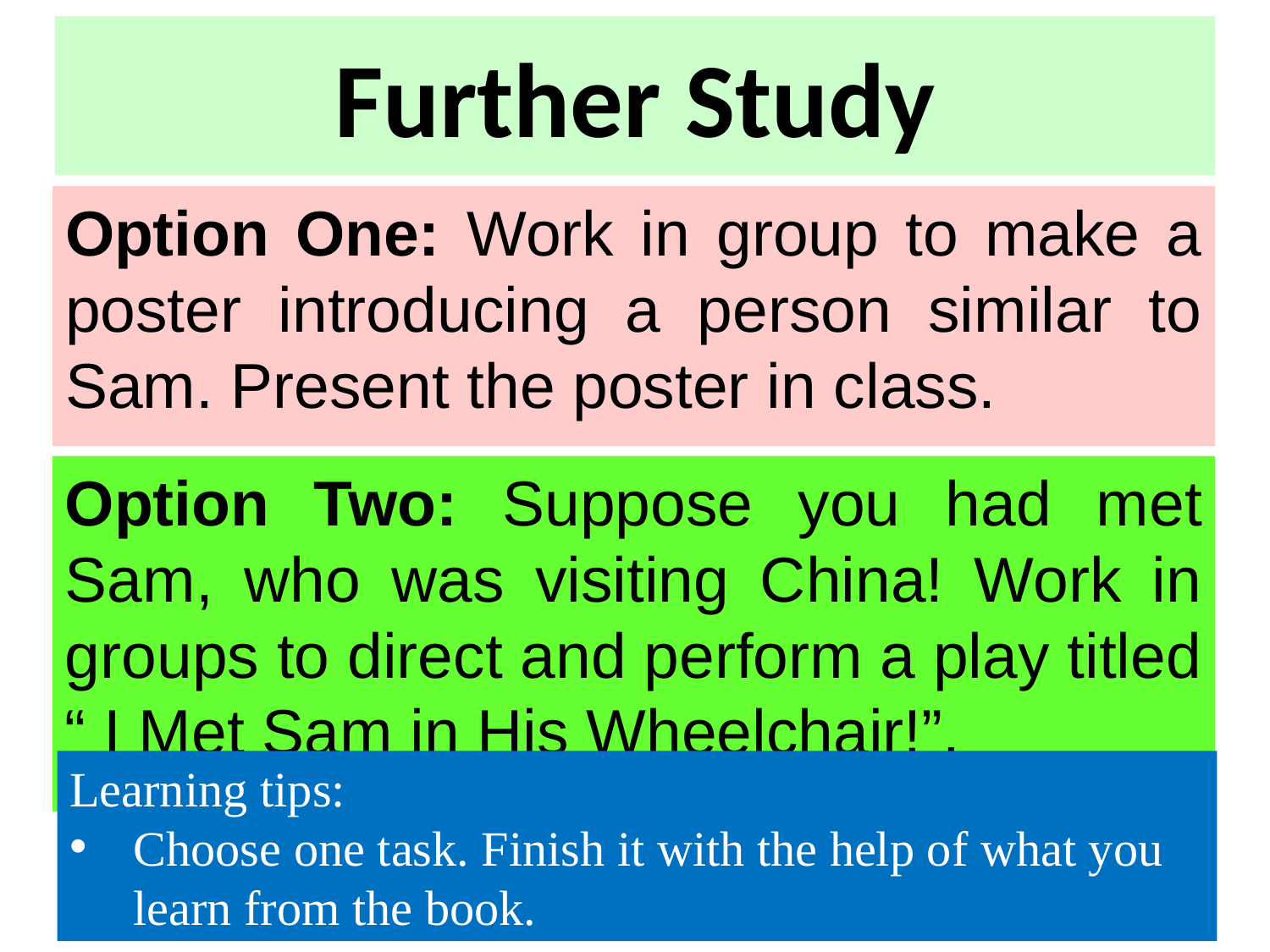

# Further Study
Option One: Work in group to make a poster introducing a person similar to Sam. Present the poster in class.
Option Two: Suppose you had met Sam, who was visiting China! Work in groups to direct and perform a play titled “ I Met Sam in His Wheelchair!”.

Learning tips:
Choose one task. Finish it with the help of what you learn from the book.